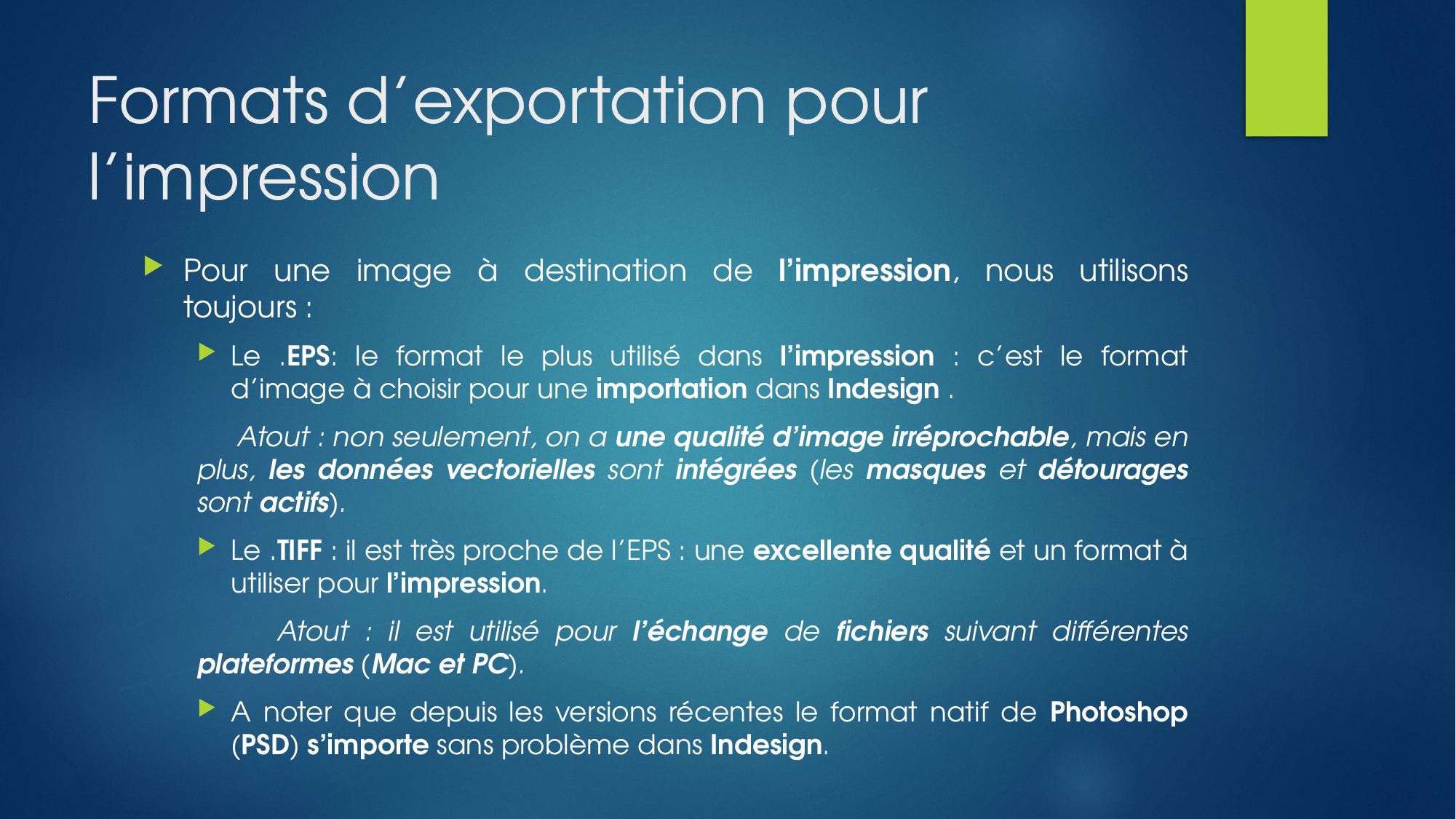

# Formats d’exportation pour l’impression
Pour une image à destination de l’impression, nous utilisons toujours :
Le .EPS: le format le plus utilisé dans l’impression : c’est le format d’image à choisir pour une importation dans Indesign .
     Atout : non seulement, on a une qualité d’image irréprochable, mais en plus, les données vectorielles sont intégrées (les masques et détourages sont actifs).
Le .TIFF : il est très proche de l’EPS : une excellente qualité et un format à utiliser pour l’impression.
     Atout : il est utilisé pour l’échange de fichiers suivant différentes plateformes (Mac et PC).
A noter que depuis les versions récentes le format natif de Photoshop (PSD) s’importe sans problème dans Indesign.